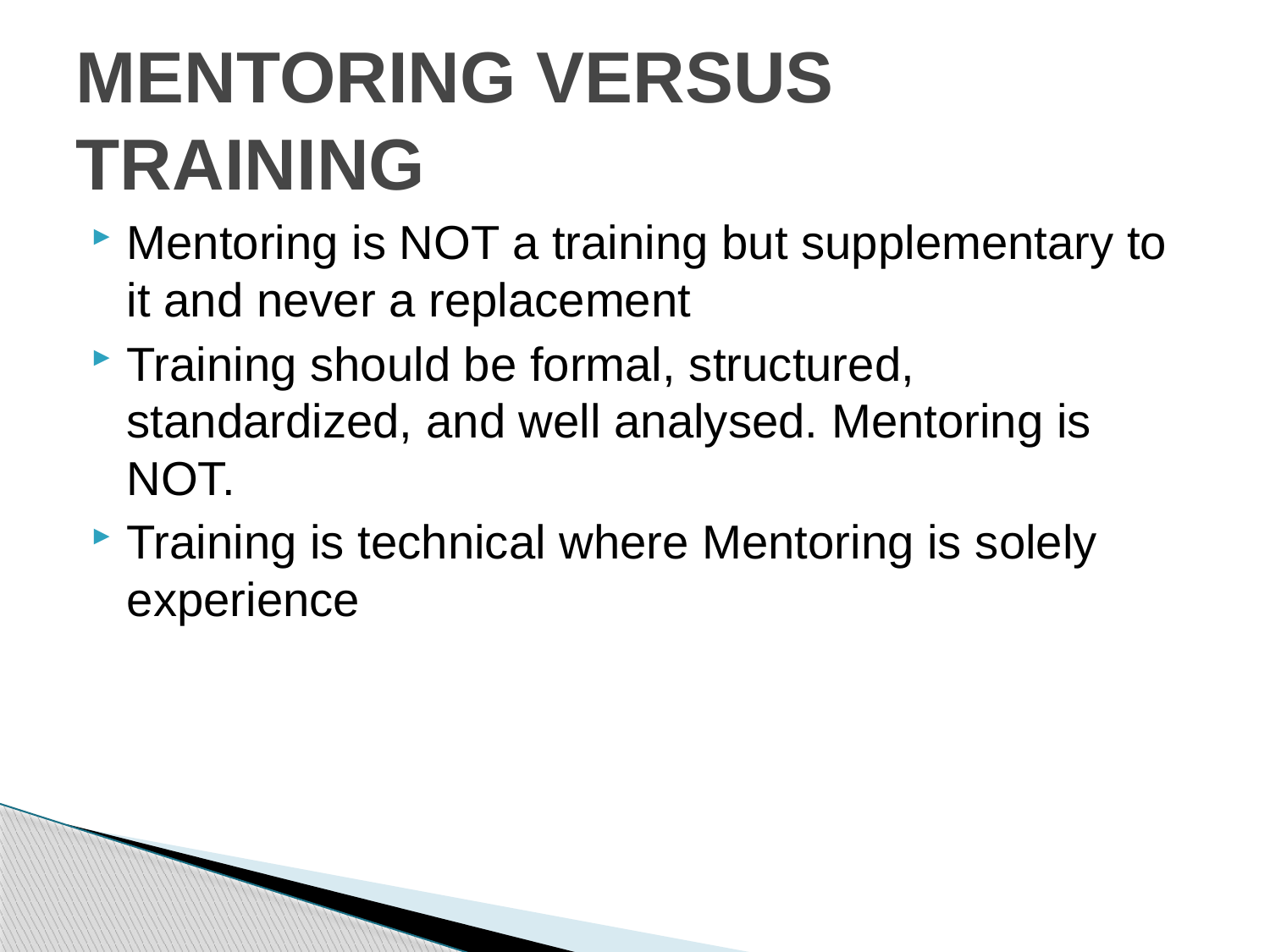

# MENTORING VERSUS TRAINING
Mentoring is NOT a training but supplementary to it and never a replacement
Training should be formal, structured, standardized, and well analysed. Mentoring is NOT.
Training is technical where Mentoring is solely experience